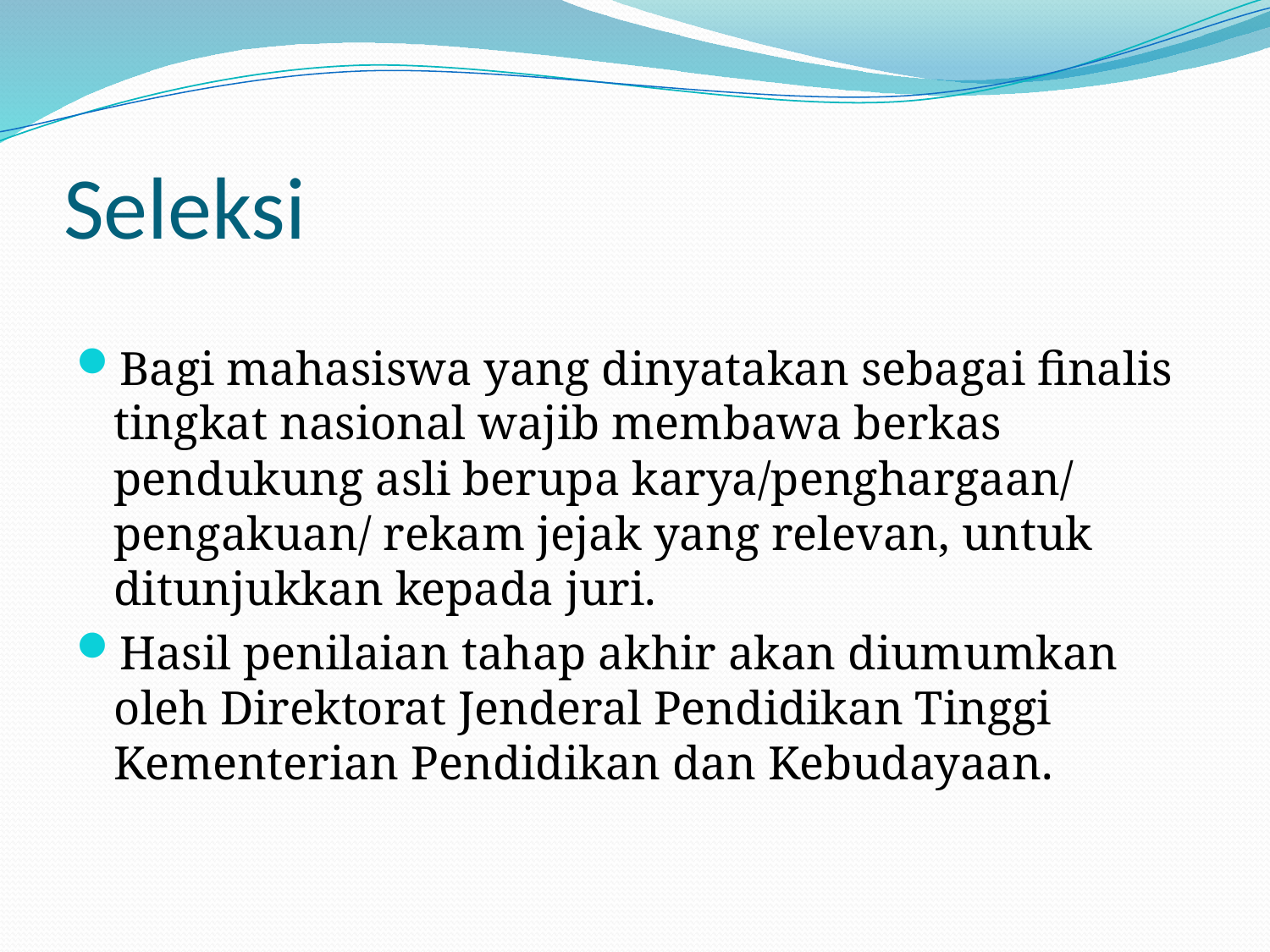

# Seleksi

Bagi mahasiswa yang dinyatakan sebagai finalis tingkat nasional wajib membawa berkas pendukung asli berupa karya/penghargaan/ pengakuan/ rekam jejak yang relevan, untuk ditunjukkan kepada juri.
Hasil penilaian tahap akhir akan diumumkan oleh Direktorat Jenderal Pendidikan Tinggi Kementerian Pendidikan dan Kebudayaan.